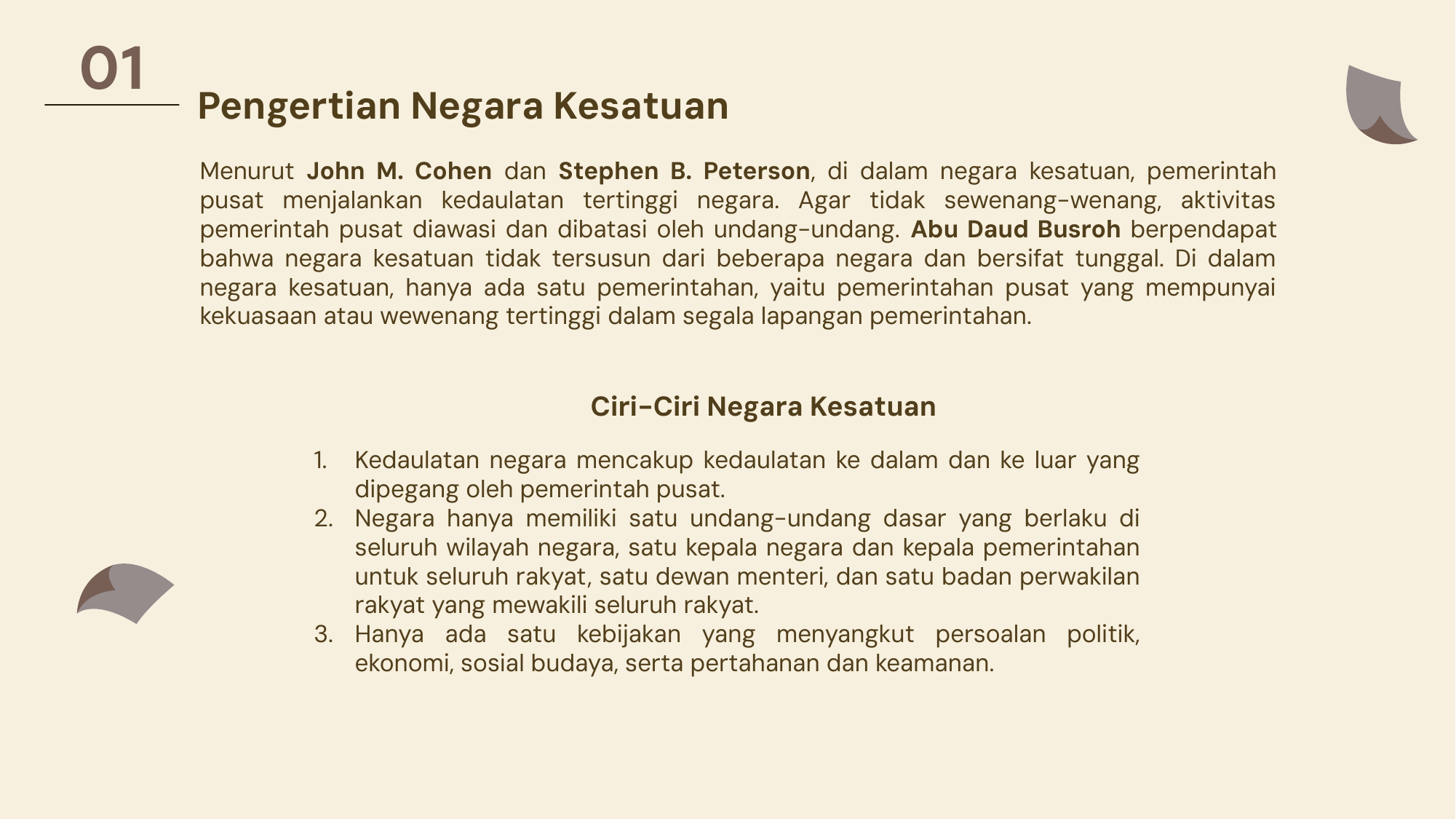

01

Pengertian Negara Kesatuan
Menurut John M. Cohen dan Stephen B. Peterson, di dalam negara kesatuan, pemerintah pusat menjalankan kedaulatan tertinggi negara. Agar tidak sewenang-wenang, aktivitas pemerintah pusat diawasi dan dibatasi oleh undang-undang. Abu Daud Busroh berpendapat bahwa negara kesatuan tidak tersusun dari beberapa negara dan bersifat tunggal. Di dalam negara kesatuan, hanya ada satu pemerintahan, yaitu pemerintahan pusat yang mempunyai kekuasaan atau wewenang tertinggi dalam segala lapangan pemerintahan.
Ciri-Ciri Negara Kesatuan
Kedaulatan negara mencakup kedaulatan ke dalam dan ke luar yang dipegang oleh pemerintah pusat.
Negara hanya memiliki satu undang-undang dasar yang berlaku di seluruh wilayah negara, satu kepala negara dan kepala pemerintahan untuk seluruh rakyat, satu dewan menteri, dan satu badan perwakilan rakyat yang mewakili seluruh rakyat.
Hanya ada satu kebijakan yang menyangkut persoalan politik, ekonomi, sosial budaya, serta pertahanan dan keamanan.